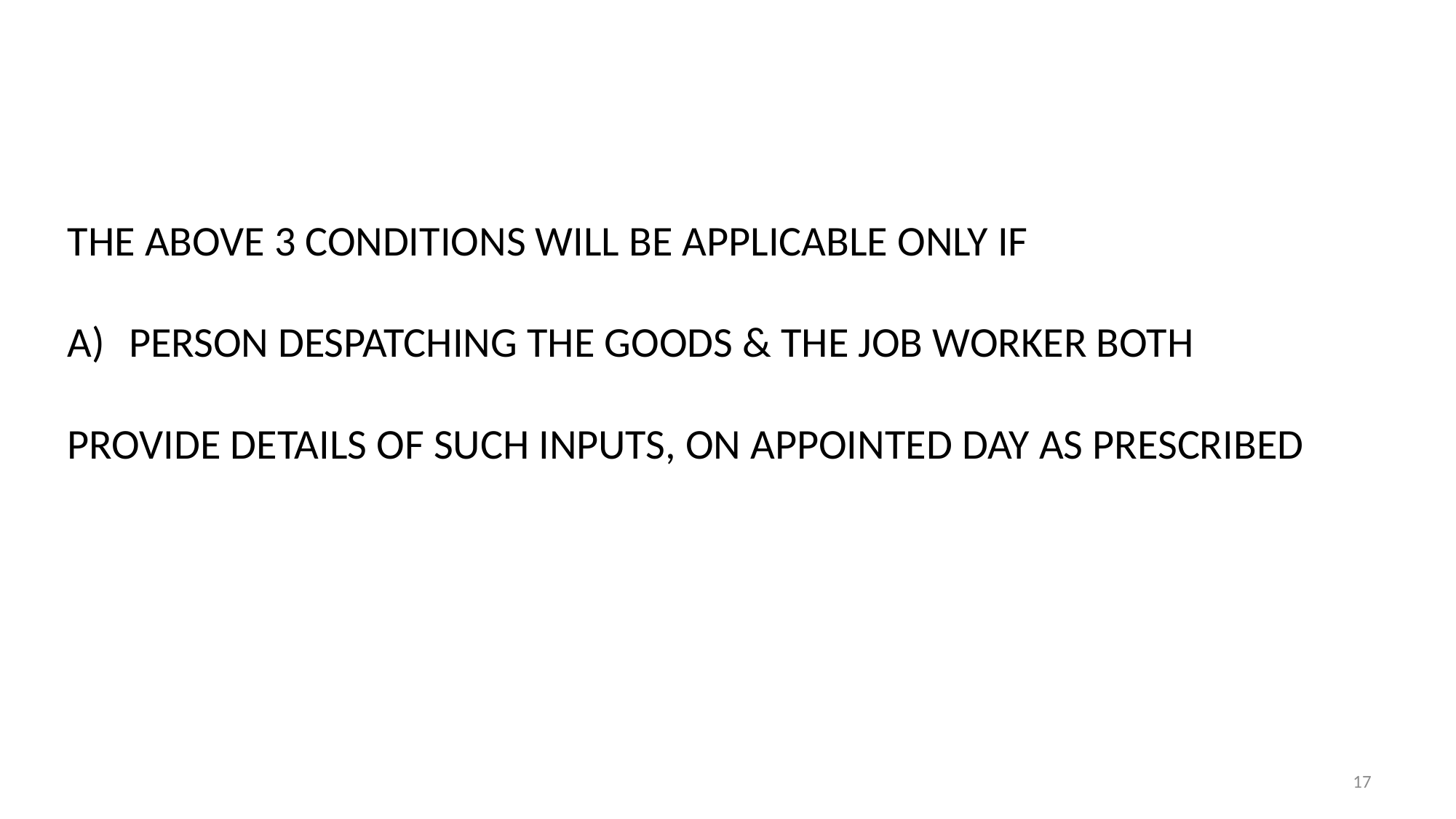

THE ABOVE 3 CONDITIONS WILL BE APPLICABLE ONLY IF

PERSON DESPATCHING THE GOODS & THE JOB WORKER BOTH

PROVIDE DETAILS OF SUCH INPUTS, ON APPOINTED DAY AS PRESCRIBED

17